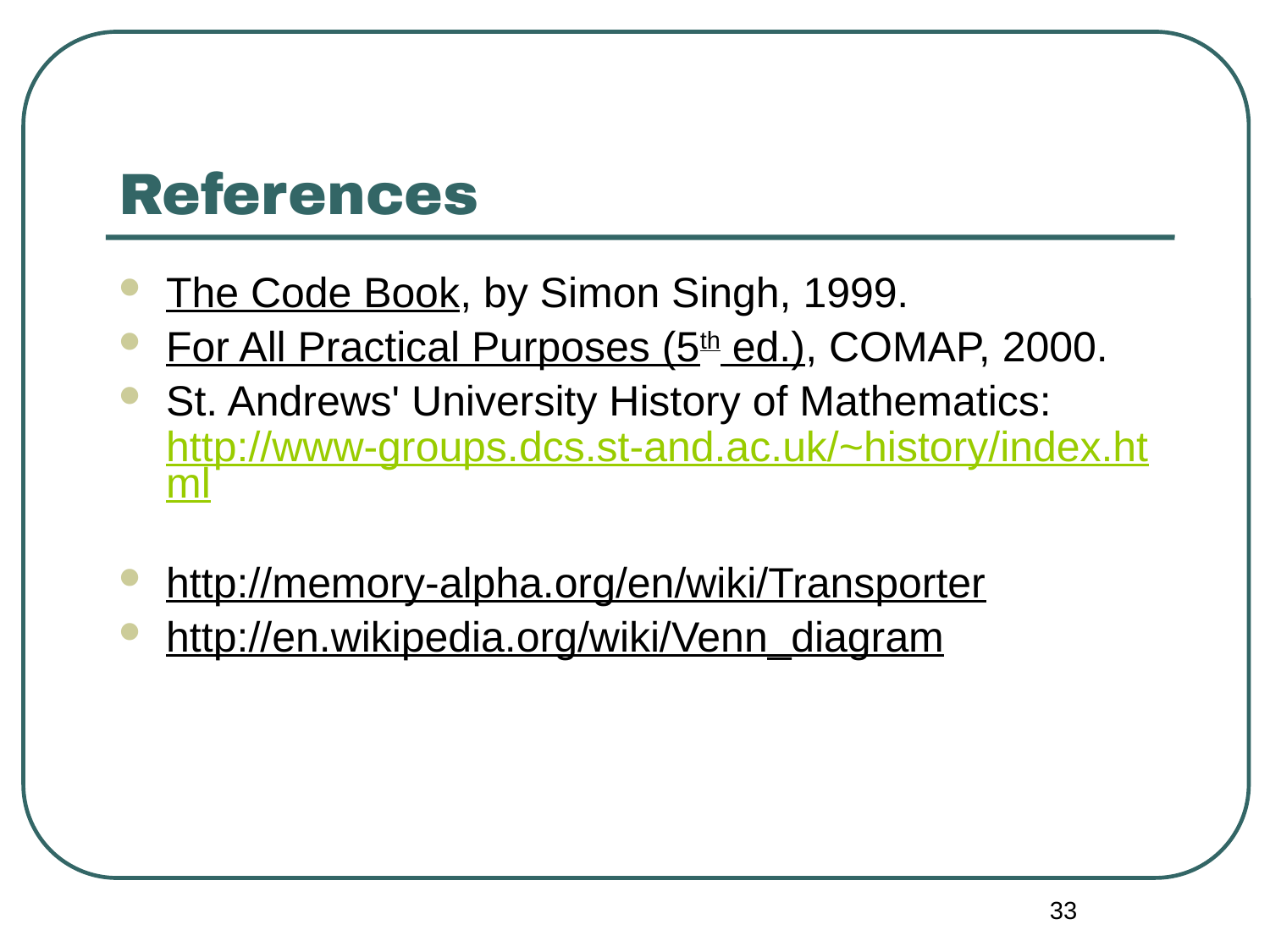

# References
The Code Book, by Simon Singh, 1999.
For All Practical Purposes (5th ed.), COMAP, 2000.
St. Andrews' University History of Mathematics:  http://www-groups.dcs.st-and.ac.uk/~history/index.html
http://memory-alpha.org/en/wiki/Transporter
http://en.wikipedia.org/wiki/Venn_diagram
33